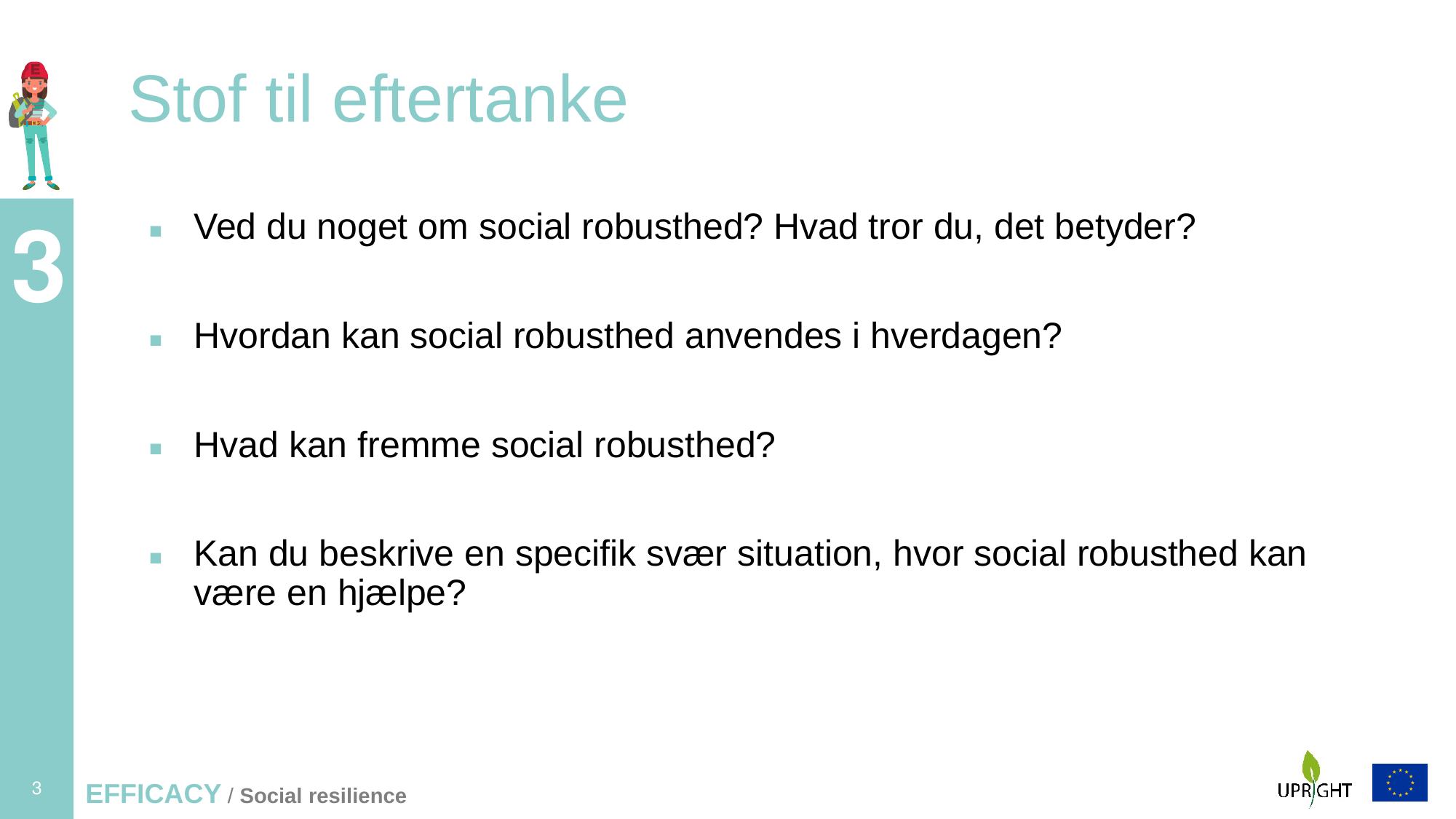

# Stof til eftertanke
Ved du noget om social robusthed? Hvad tror du, det betyder?

Hvordan kan social robusthed anvendes i hverdagen?

Hvad kan fremme social robusthed?

Kan du beskrive en specifik svær situation, hvor social robusthed kan være en hjælpe?